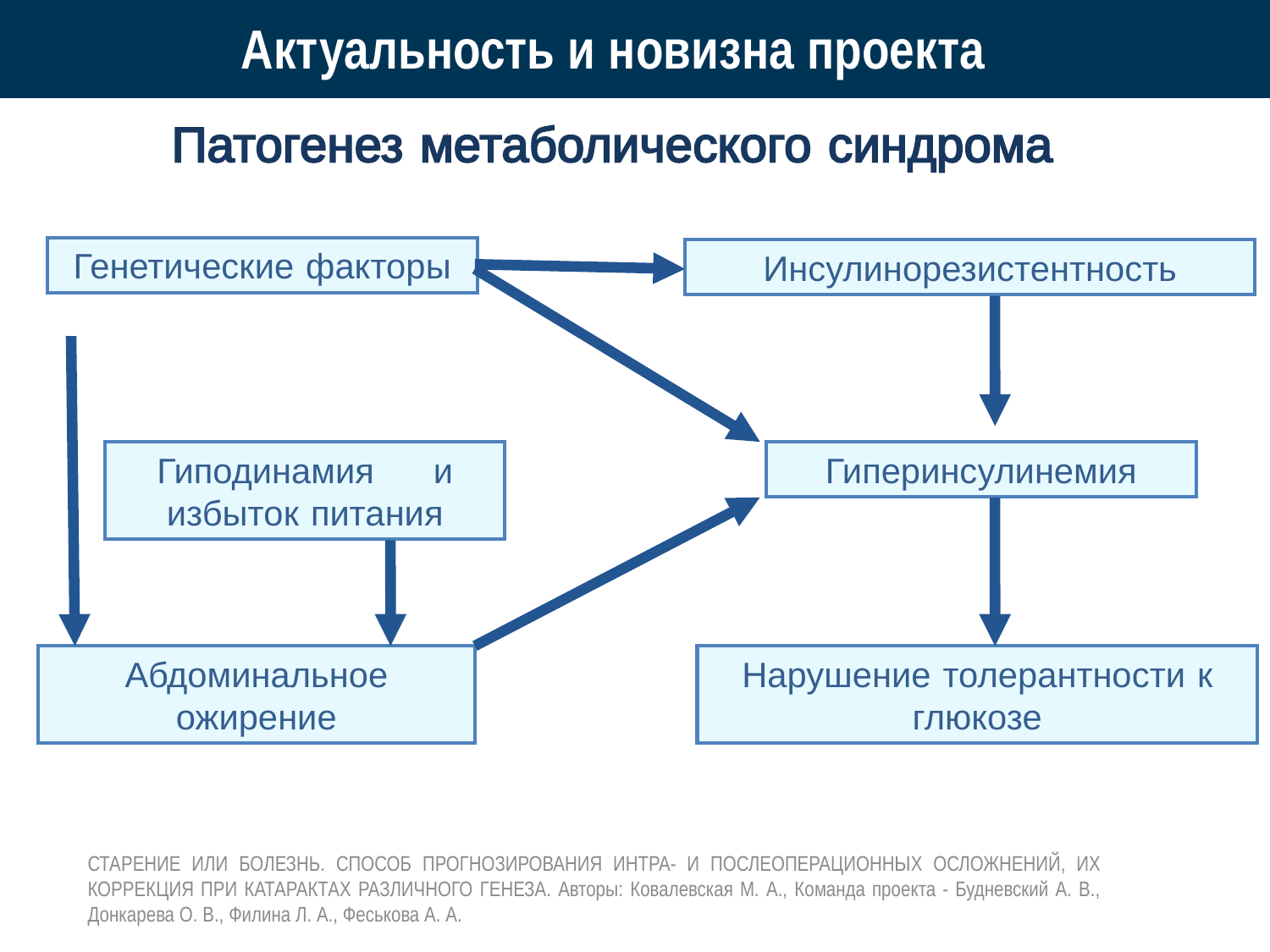

# Актуальность и новизна проекта
Патогенез метаболического синдрома

Генетические факторы
Инсулинорезистентность

Гиподинамия     и избыток питания
Гиперинсулинемия

Нарушение толерантности к глюкозе
Абдоминальное ожирение
СТАРЕНИЕ ИЛИ БОЛЕЗНЬ. СПОСОБ ПРОГНОЗИРОВАНИЯ ИНТРА- И ПОСЛЕОПЕРАЦИОННЫХ ОСЛОЖНЕНИЙ, ИХ КОРРЕКЦИЯ ПРИ КАТАРАКТАХ РАЗЛИЧНОГО ГЕНЕЗА. Авторы: Ковалевская М. А., Команда проекта - Будневский А. В., Донкарева О. В., Филина Л. А., Феськова А. А.